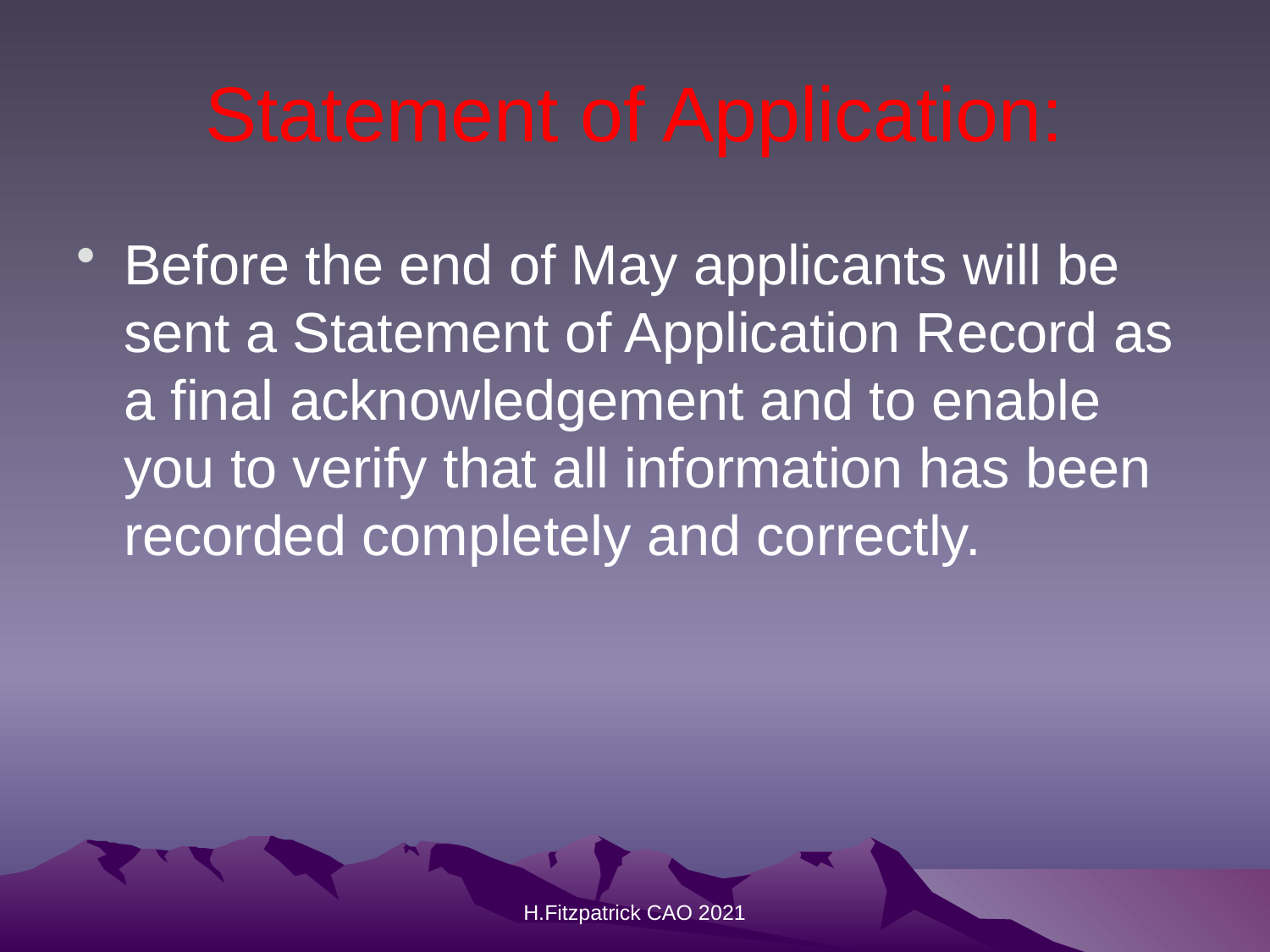

# Statement of Application:
Before the end of May applicants will be sent a Statement of Application Record as a final acknowledgement and to enable you to verify that all information has been recorded completely and correctly.
H.Fitzpatrick CAO 2021